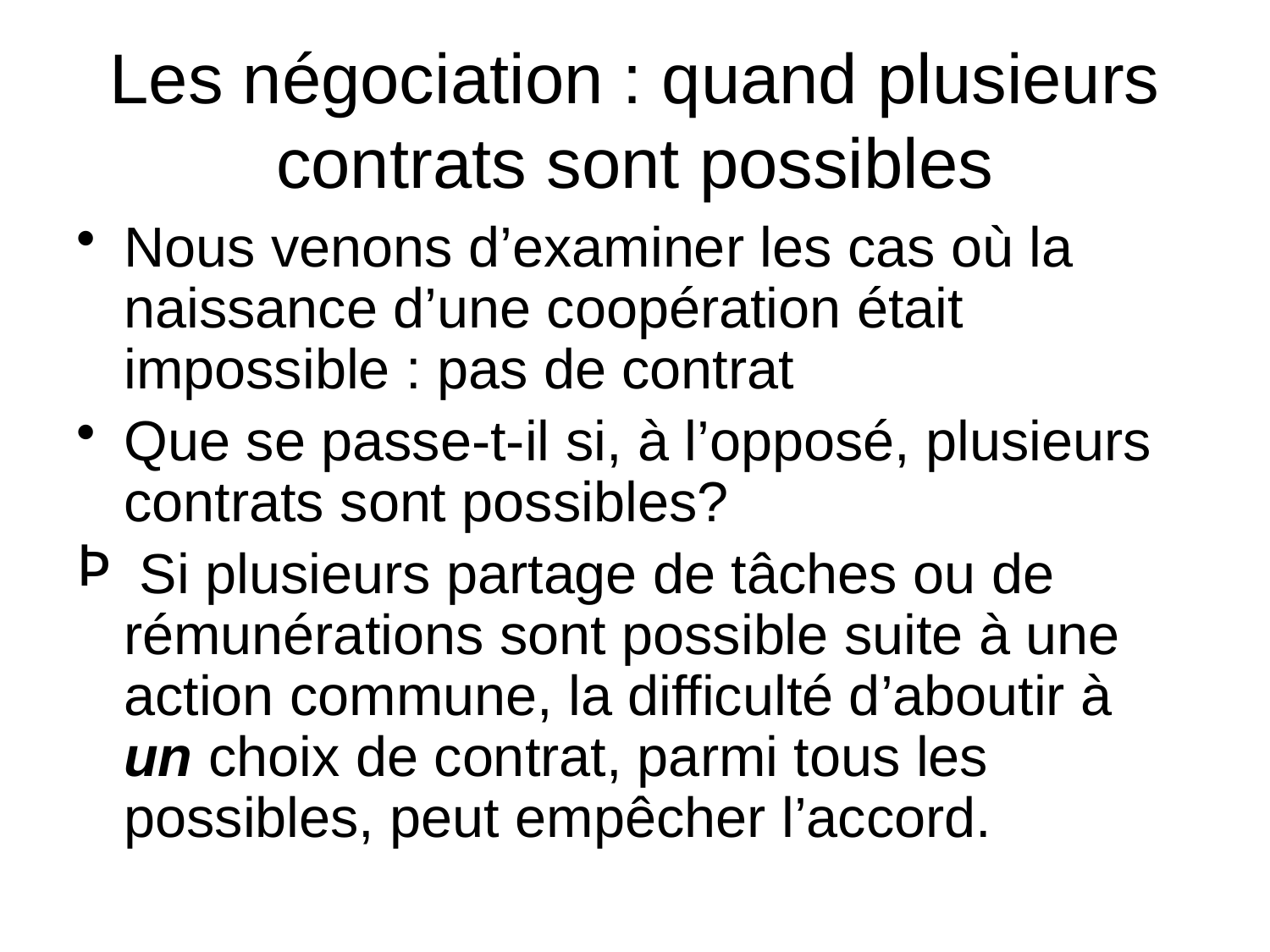

# Les négociation : quand plusieurs contrats sont possibles
Nous venons d’examiner les cas où la naissance d’une coopération était impossible : pas de contrat
Que se passe-t-il si, à l’opposé, plusieurs contrats sont possibles?
 Si plusieurs partage de tâches ou de rémunérations sont possible suite à une action commune, la difficulté d’aboutir à un choix de contrat, parmi tous les possibles, peut empêcher l’accord.